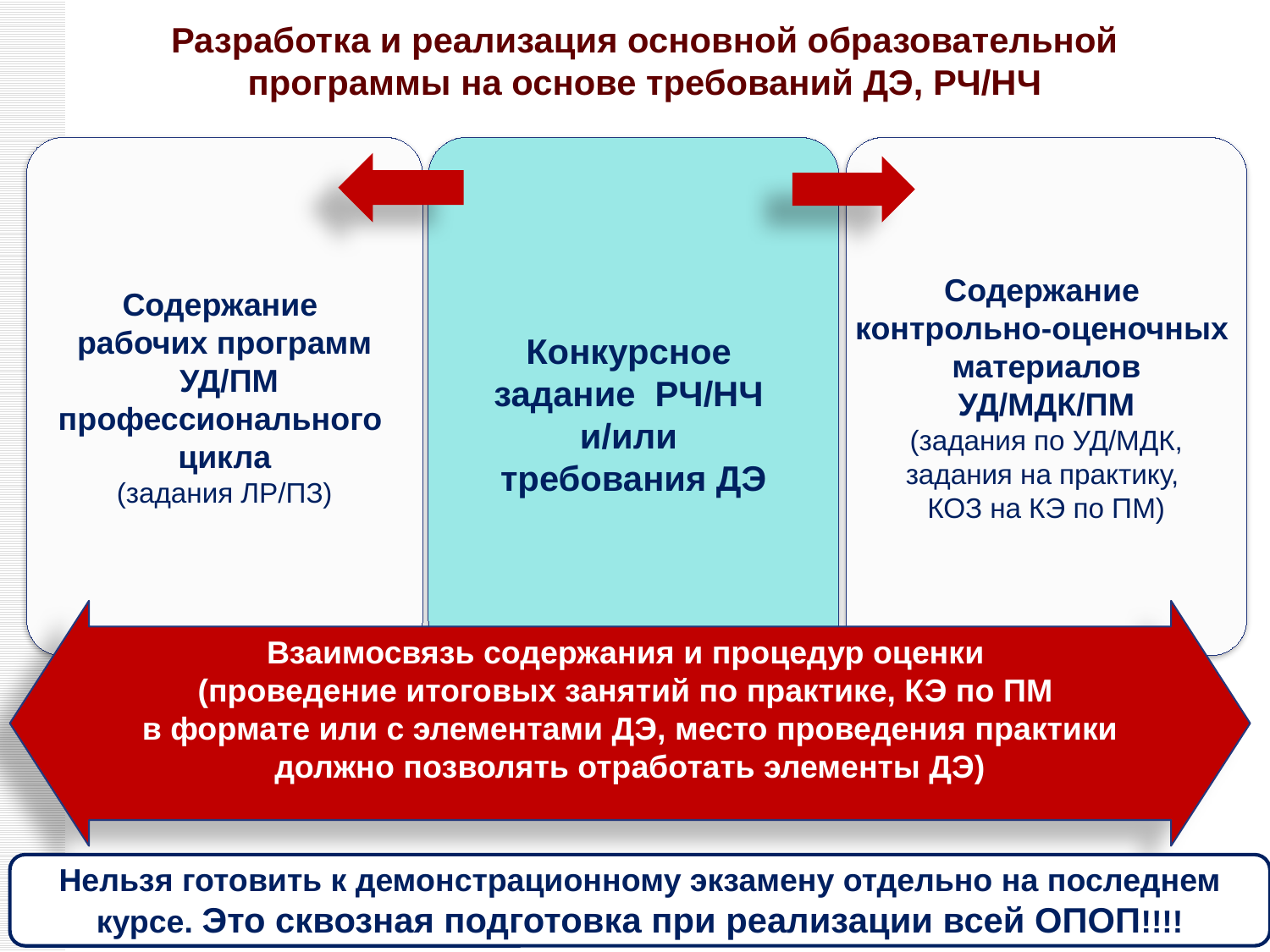

Разработка и реализация основной образовательной программы на основе требований ДЭ, РЧ/НЧ
Содержание
рабочих программ
 УД/ПМ
профессионального
цикла
(задания ЛР/ПЗ)

Конкурсное
задание  РЧ/НЧ
и/или
требования ДЭ

Содержание
контрольно-оценочных
материалов
УД/МДК/ПМ
(задания по УД/МДК,
задания на практику,
КОЗ на КЭ по ПМ)

Взаимосвязь содержания и процедур оценки
(проведение итоговых занятий по практике, КЭ по ПМ
в формате или с элементами ДЭ, место проведения практики должно позволять отработать элементы ДЭ)

Нельзя готовить к демонстрационному экзамену отдельно на последнем курсе. Это сквозная подготовка при реализации всей ОПОП!!!!